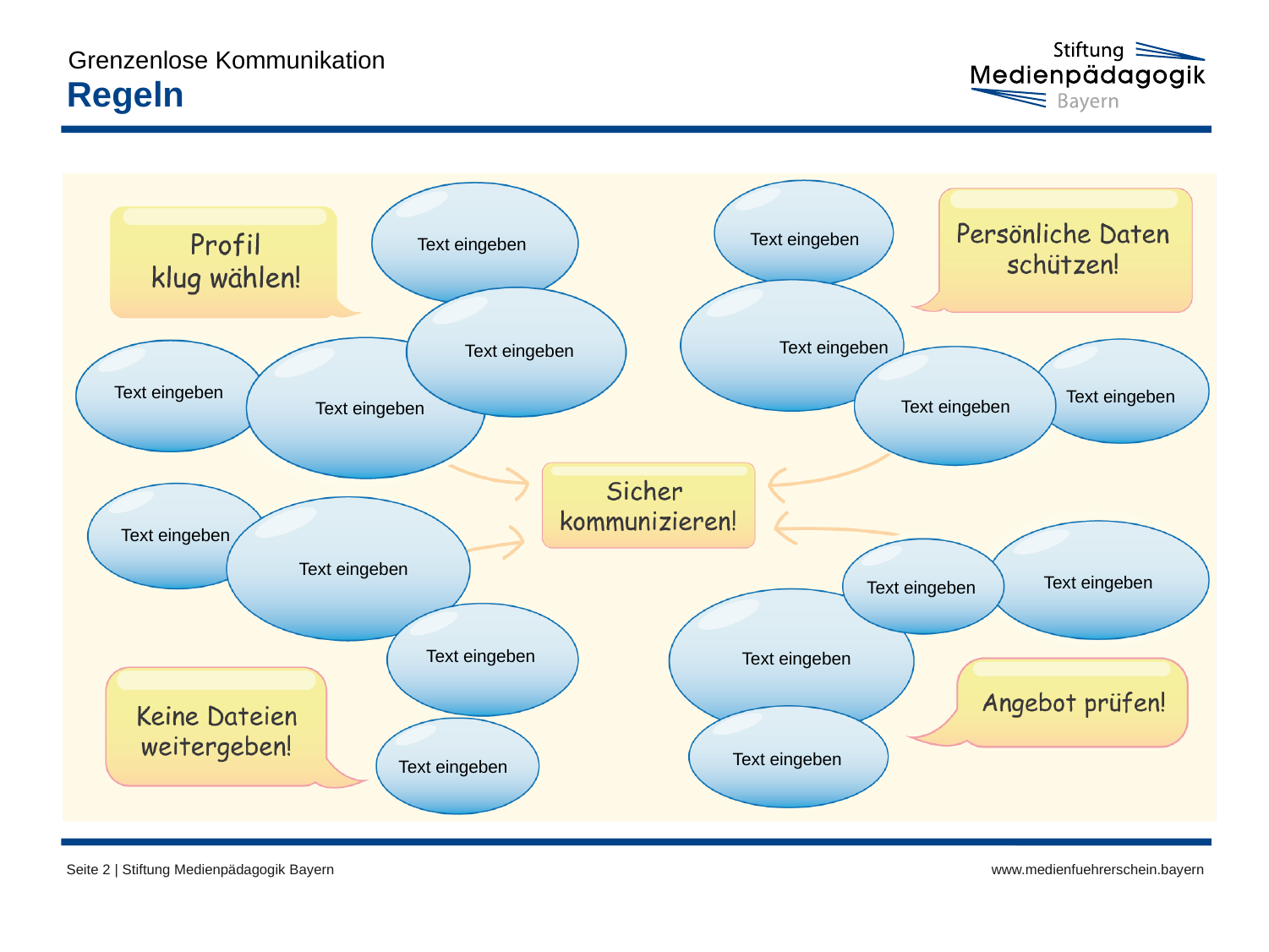

Grenzenlose Kommunikation
# Regeln
Text eingeben
Text eingeben
Text eingeben
Text eingeben
Text eingeben
Text eingeben
Text eingeben
Text eingeben
Text eingeben
Text eingeben
Text eingeben
Text eingeben
Text eingeben
Text eingeben
Text eingeben
Text eingeben